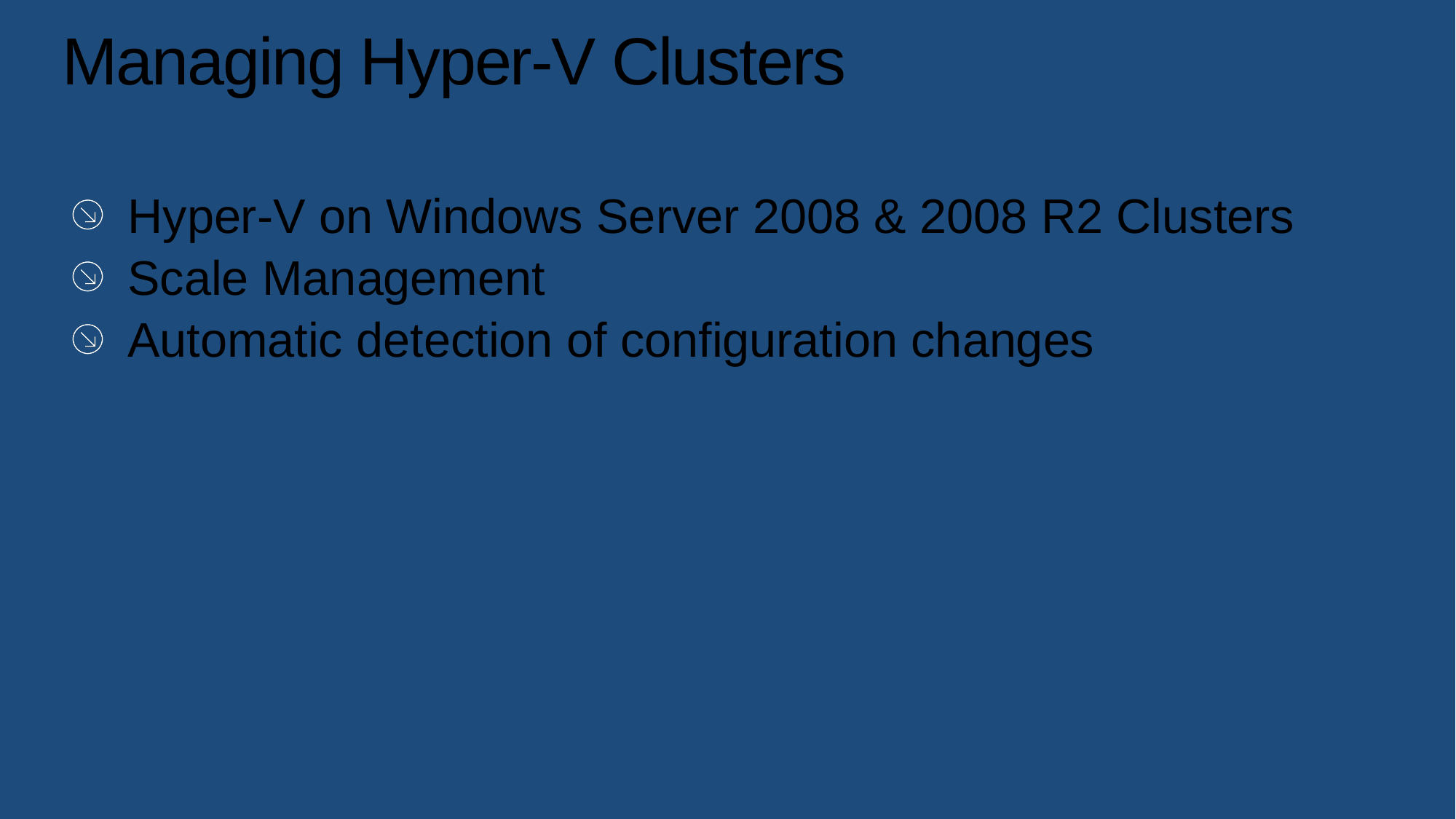

# Managing Hyper-V Clusters
Hyper-V on Windows Server 2008 & 2008 R2 Clusters
Scale Management
Automatic detection of configuration changes